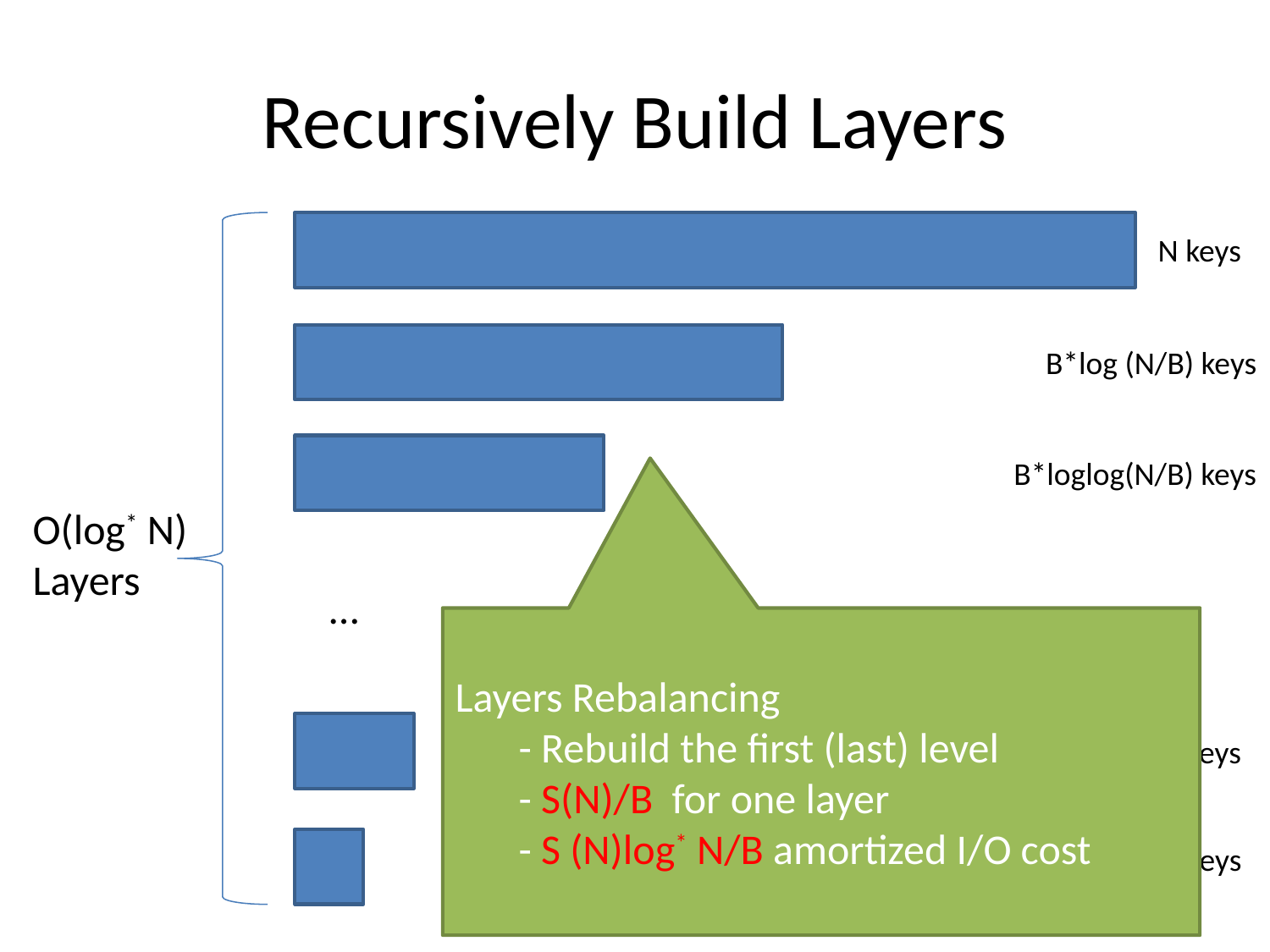

# Recursively Build Layers

O(log* N)
Layers

N keys
B*log (N/B) keys
B*loglog(N/B) keys
2^c*B keys
cB keys

…
Layers Rebalancing
- Rebuild the first (last) level
- S(N)/B  for one layer
- S (N)log* N/B amortized I/O cost